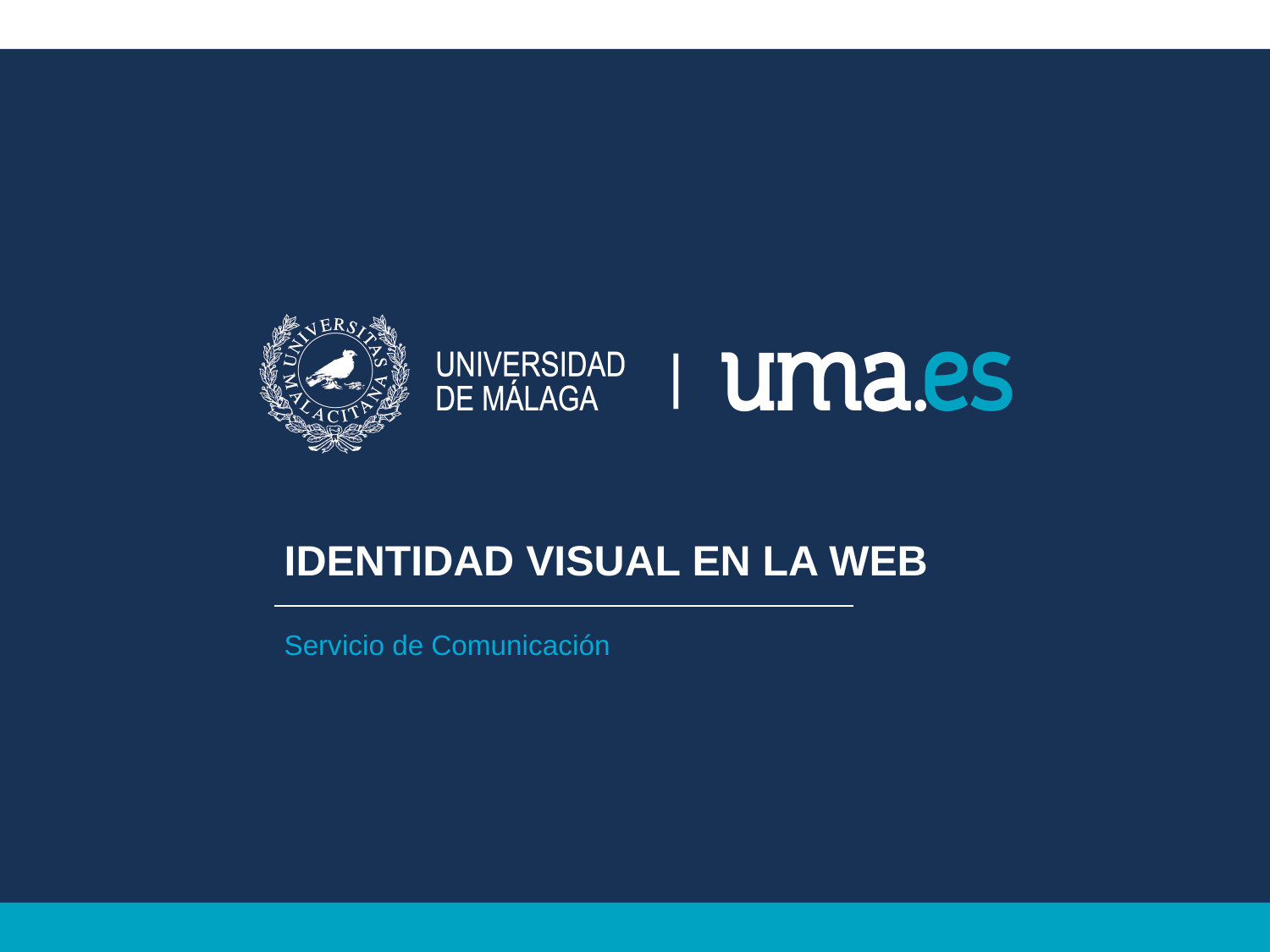

IDENTIDAD VISUAL EN LA WEB
Servicio de Comunicación